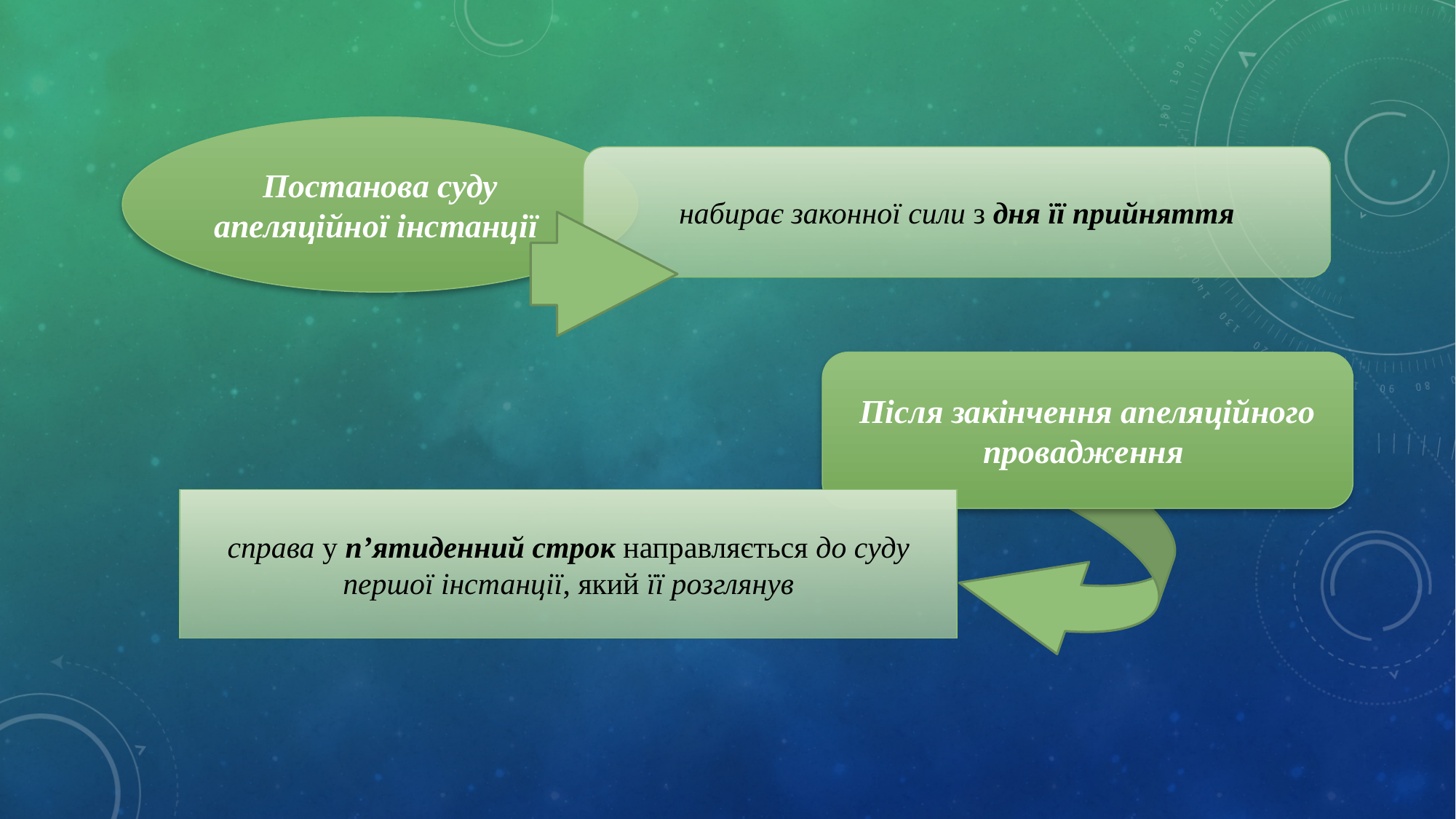

Постанова суду апеляційної інстанції
набирає законної сили з дня її прийняття

Після закінчення апеляційного провадження

справа у п’ятиденний строк направляється до суду першої інстанції, який її розглянув